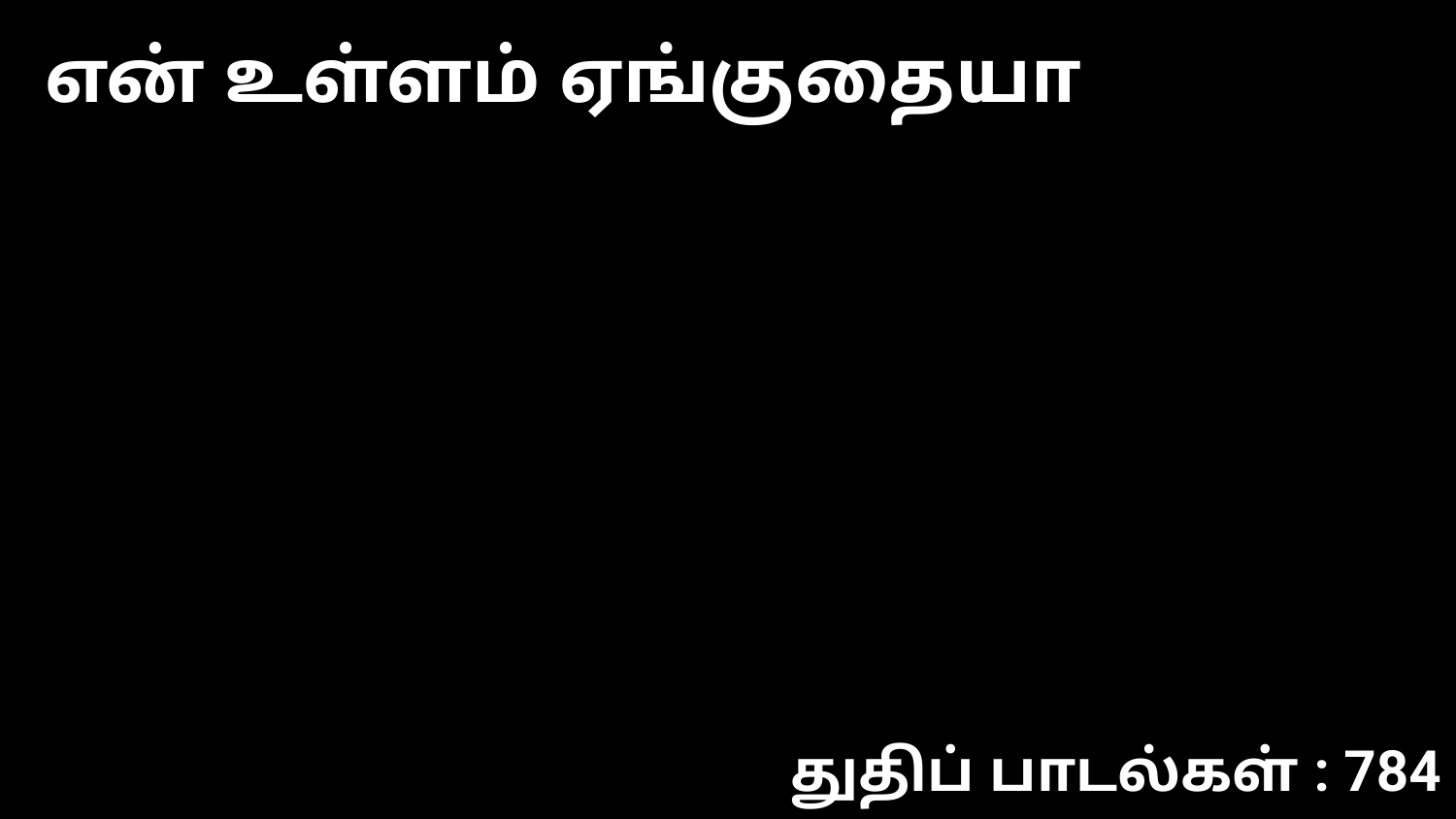

என் உள்ளம் ஏங்குதையா
துதிப் பாடல்கள் : 784